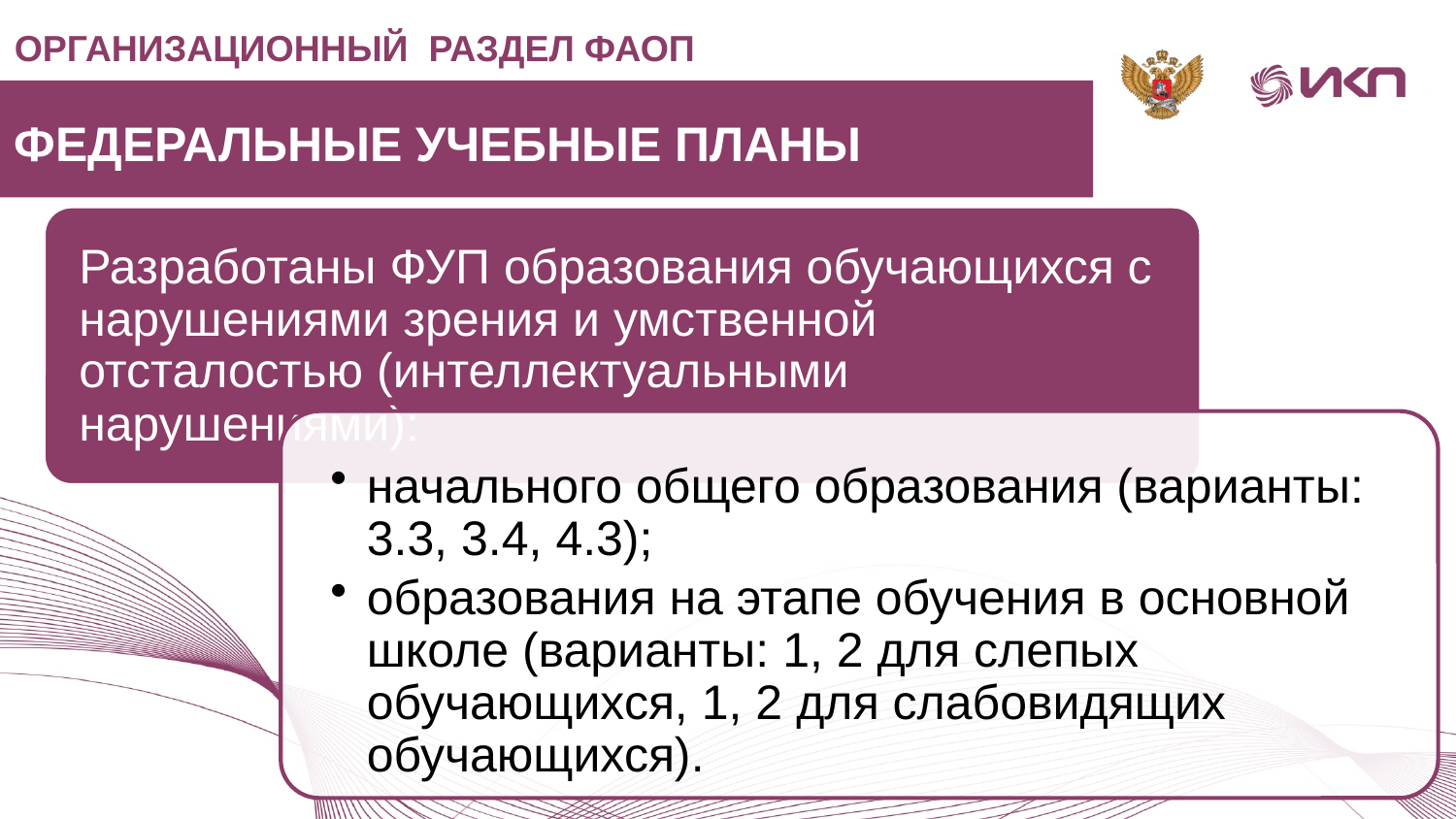

ОРГАНИЗАЦИОННЫЙ  РАЗДЕЛ ФАОП

ФЕДЕРАЛЬНЫЕ УЧЕБНЫЕ ПЛАНЫ

Разработаны ФУП образования обучающихся с нарушениями зрения и умственной отсталостью (интеллектуальными нарушениями):
начального общего образования (варианты: 3.3, 3.4, 4.3);
образования на этапе обучения в основной школе (варианты: 1, 2 для слепых обучающихся, 1, 2 для слабовидящих обучающихся).